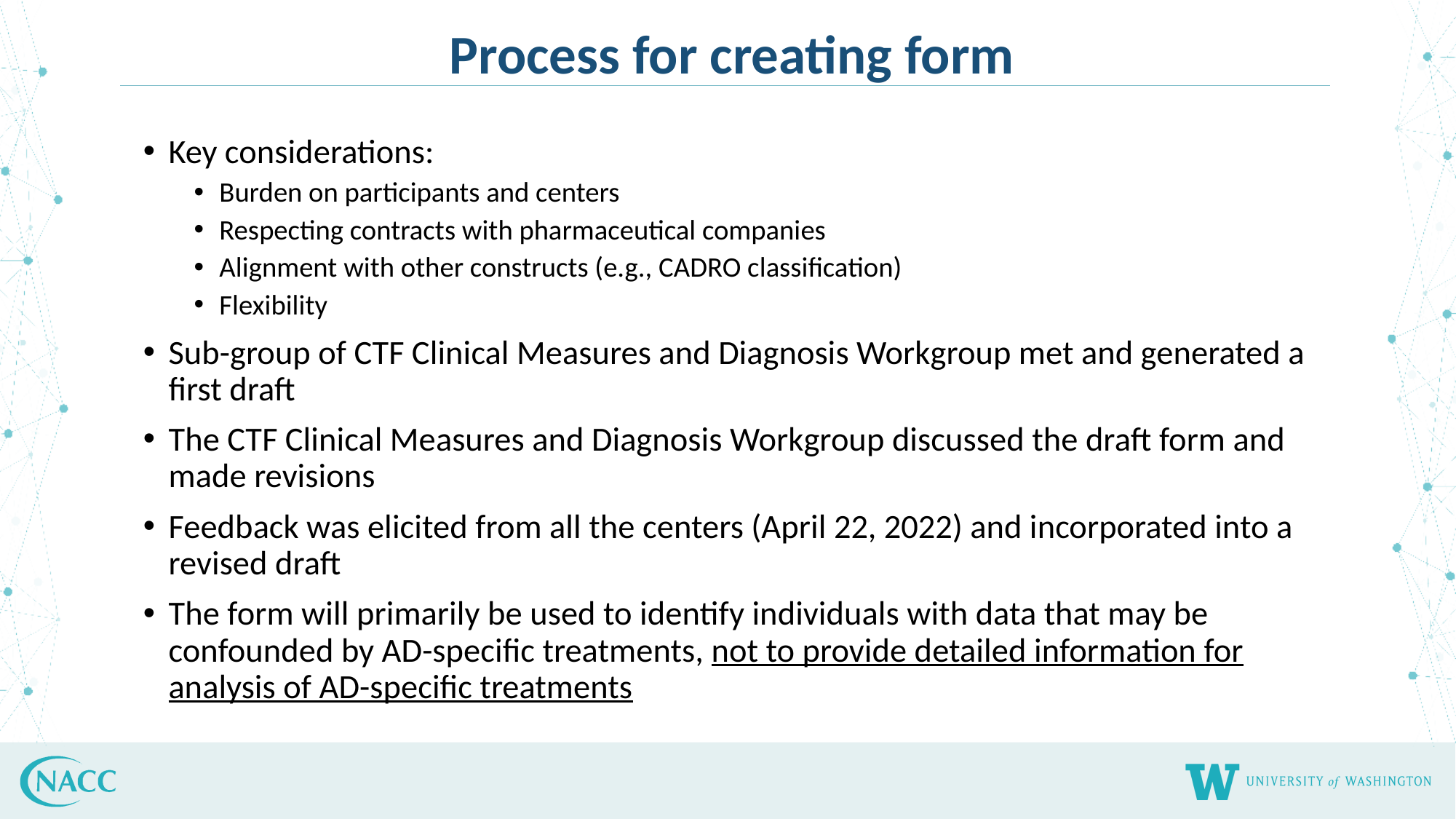

# Process for creating form
Key considerations:
Burden on participants and centers
Respecting contracts with pharmaceutical companies
Alignment with other constructs (e.g., CADRO classification)
Flexibility
Sub-group of CTF Clinical Measures and Diagnosis Workgroup met and generated a first draft
The CTF Clinical Measures and Diagnosis Workgroup discussed the draft form and made revisions
Feedback was elicited from all the centers (April 22, 2022) and incorporated into a revised draft
The form will primarily be used to identify individuals with data that may be confounded by AD-specific treatments, not to provide detailed information for analysis of AD-specific treatments